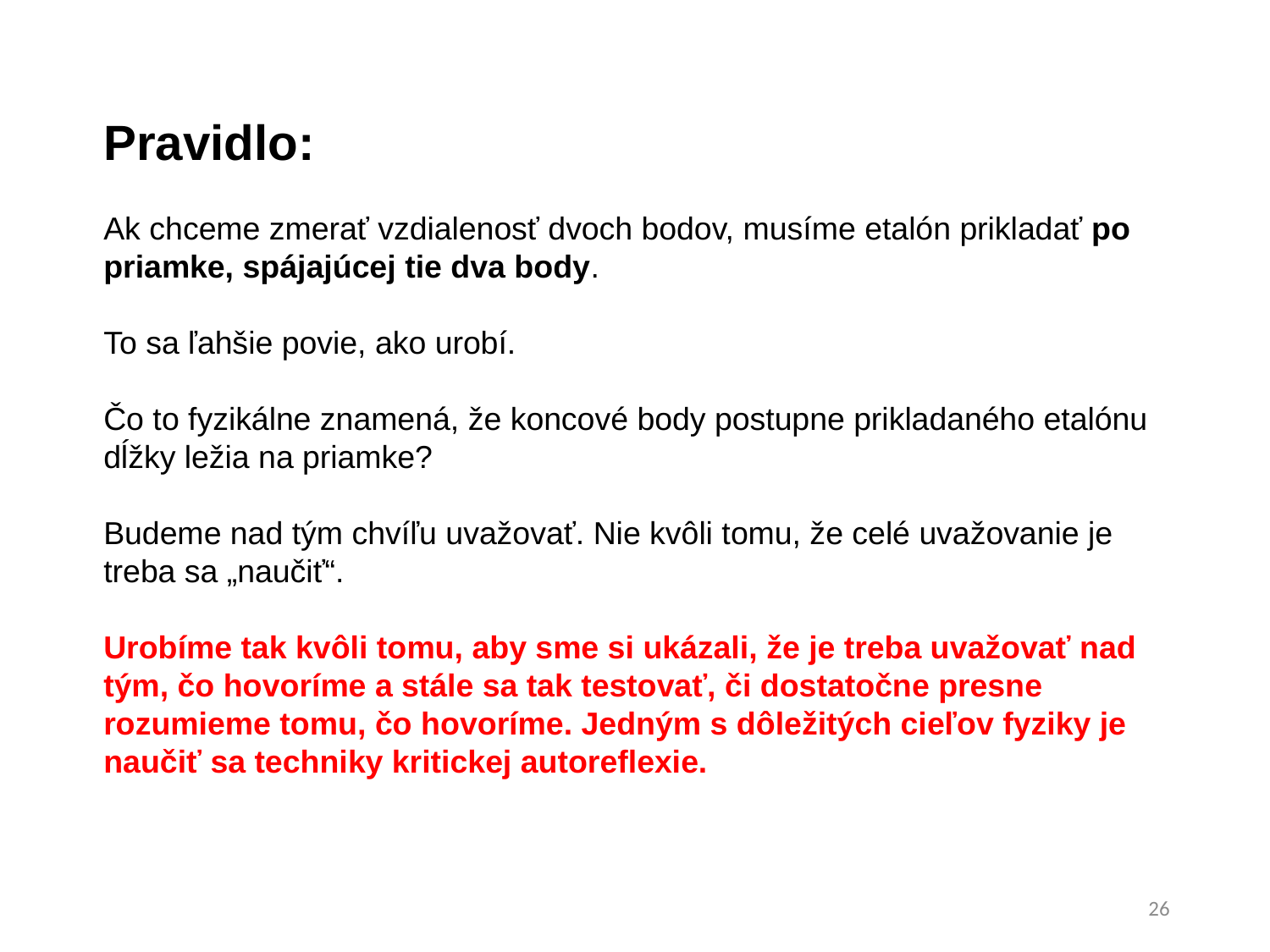

Pravidlo:

Ak chceme zmerať vzdialenosť dvoch bodov, musíme etalón prikladať po priamke, spájajúcej tie dva body.

To sa ľahšie povie, ako urobí.

Čo to fyzikálne znamená, že koncové body postupne prikladaného etalónu dĺžky ležia na priamke?

Budeme nad tým chvíľu uvažovať. Nie kvôli tomu, že celé uvažovanie je treba sa „naučiť“.

Urobíme tak kvôli tomu, aby sme si ukázali, že je treba uvažovať nad tým, čo hovoríme a stále sa tak testovať, či dostatočne presne rozumieme tomu, čo hovoríme. Jedným s dôležitých cieľov fyziky je naučiť sa techniky kritickej autoreflexie.
26